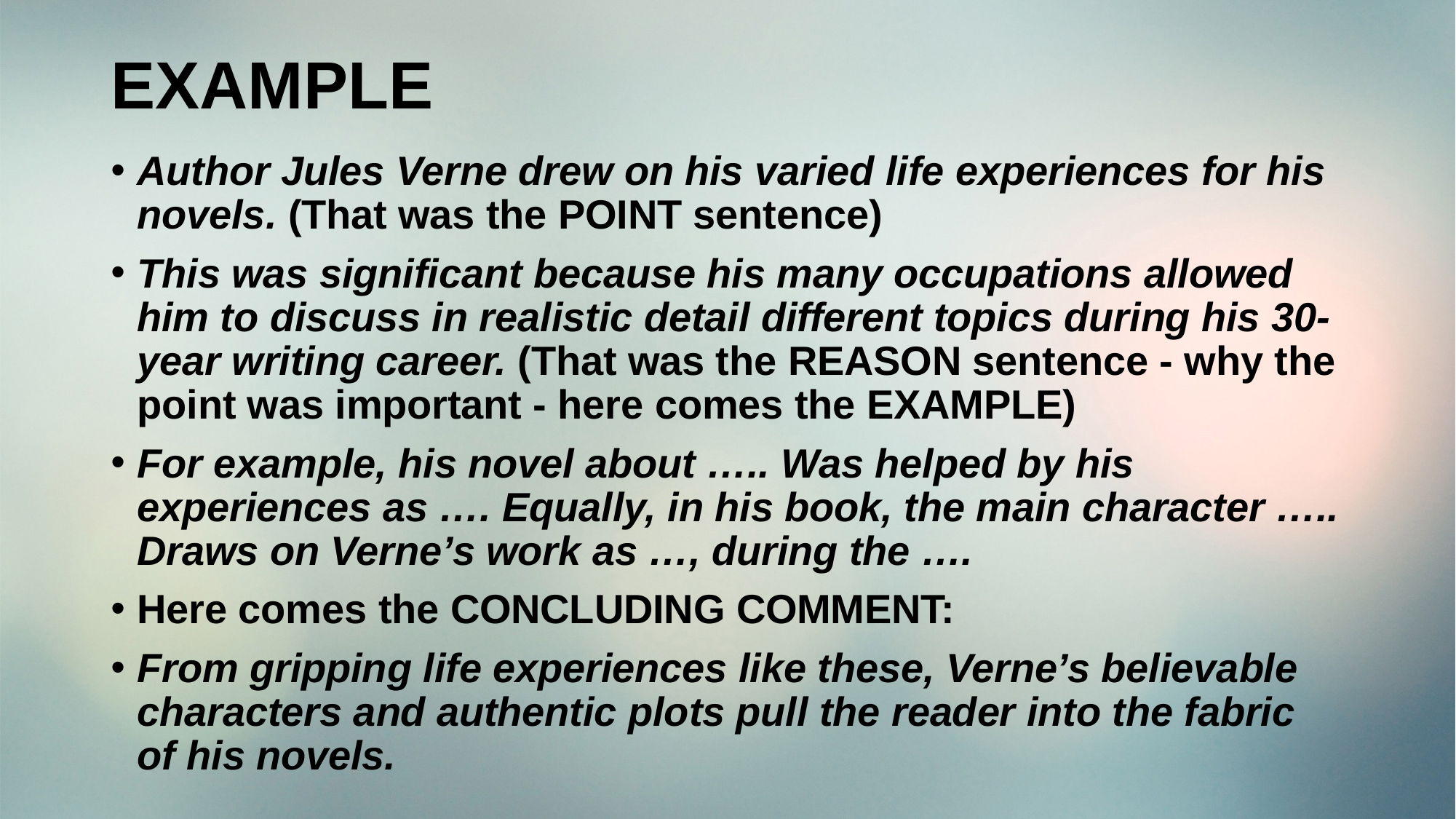

# EXAMPLE
Author Jules Verne drew on his varied life experiences for his novels. (That was the POINT sentence)
This was significant because his many occupations allowed him to discuss in realistic detail different topics during his 30-year writing career. (That was the REASON sentence - why the point was important - here comes the EXAMPLE)
For example, his novel about ….. Was helped by his experiences as …. Equally, in his book, the main character ….. Draws on Verne’s work as …, during the ….
Here comes the CONCLUDING COMMENT:
From gripping life experiences like these, Verne’s believable characters and authentic plots pull the reader into the fabric of his novels.